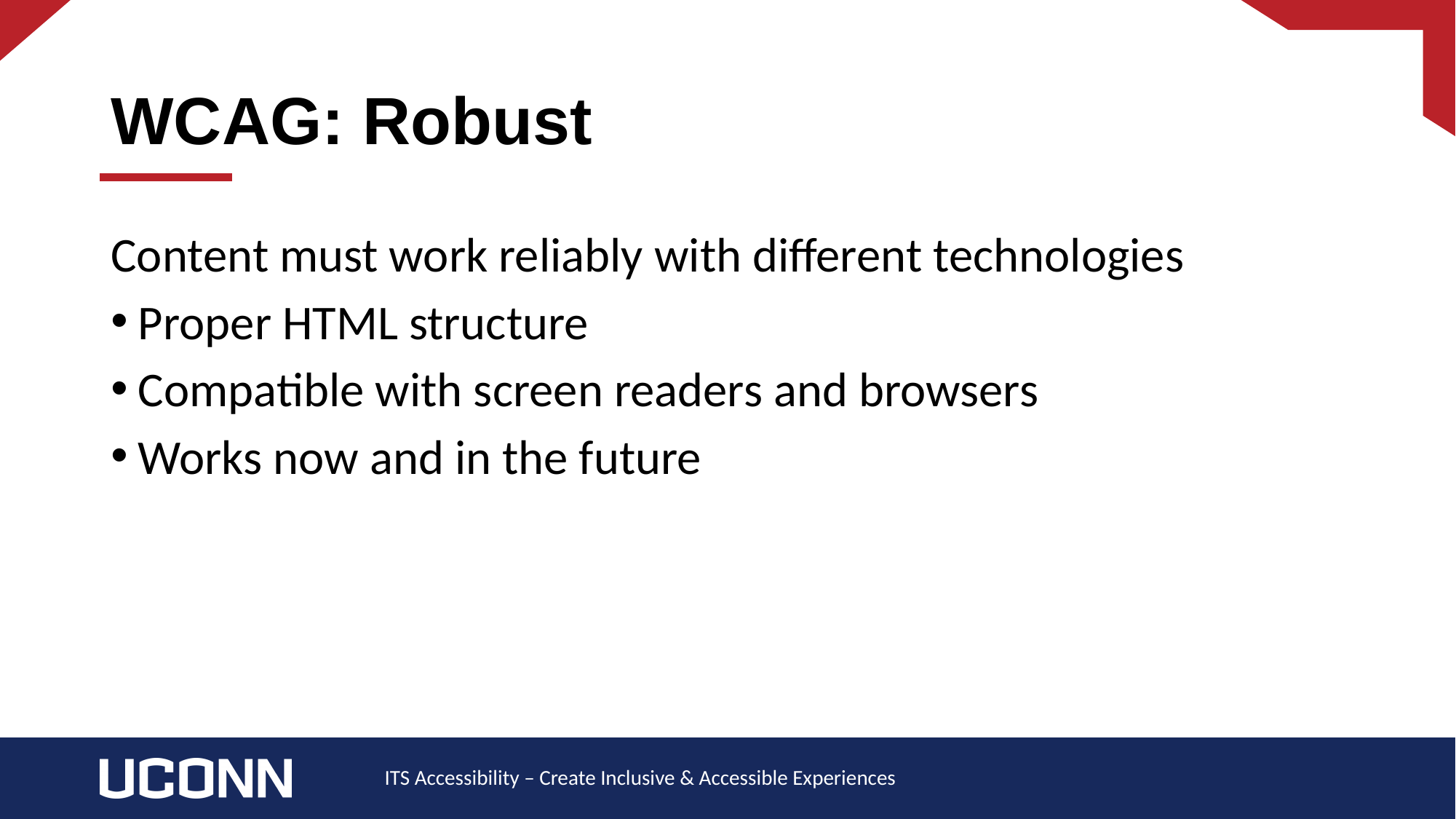

# WCAG: Robust
Content must work reliably with different technologies
Proper HTML structure
Compatible with screen readers and browsers
Works now and in the future
ITS Accessibility – Create Inclusive & Accessible Experiences